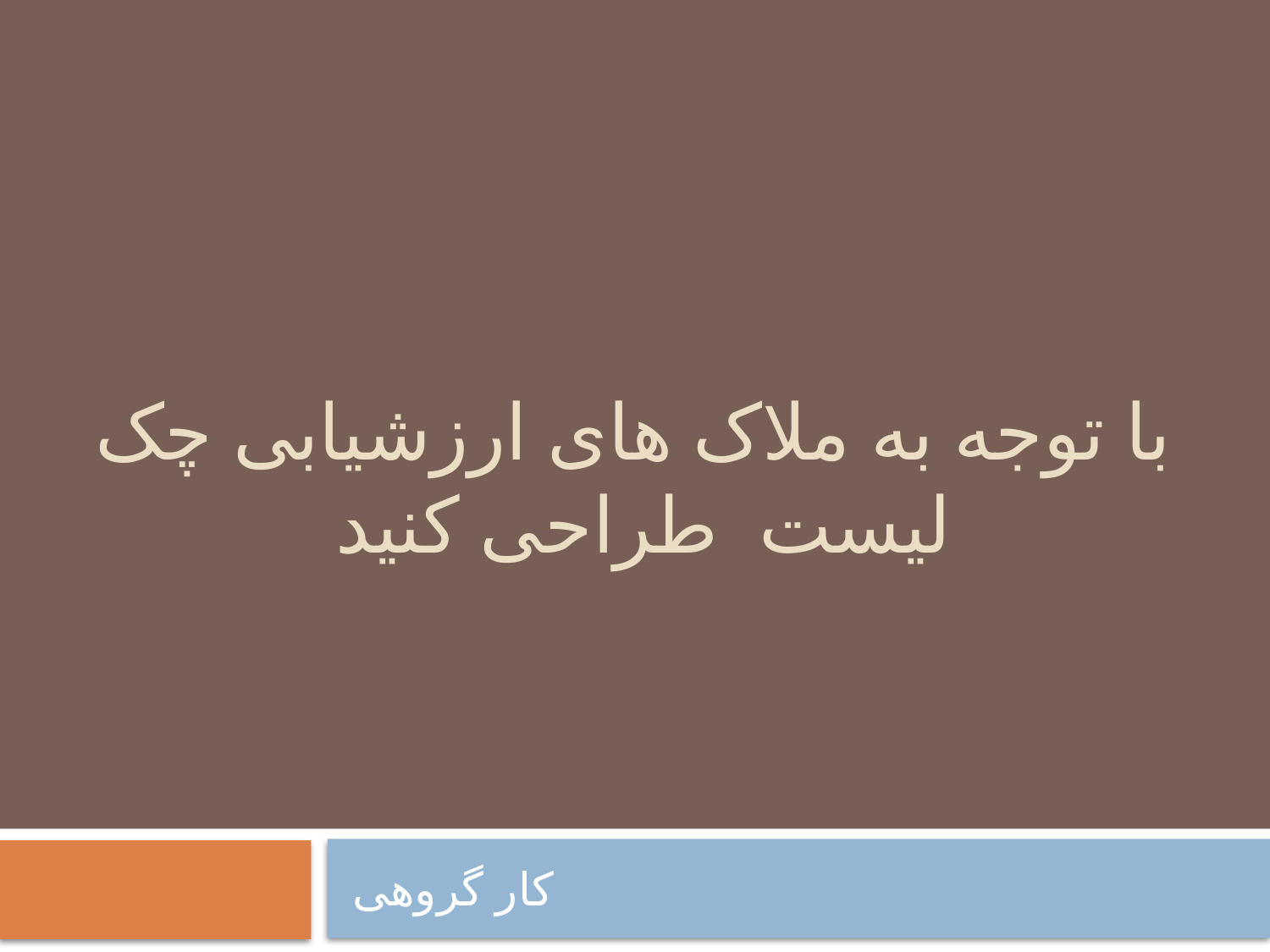

# با توجه به ملاک های ارزشیابی چک لیست  طراحی کنید
کار گروهی